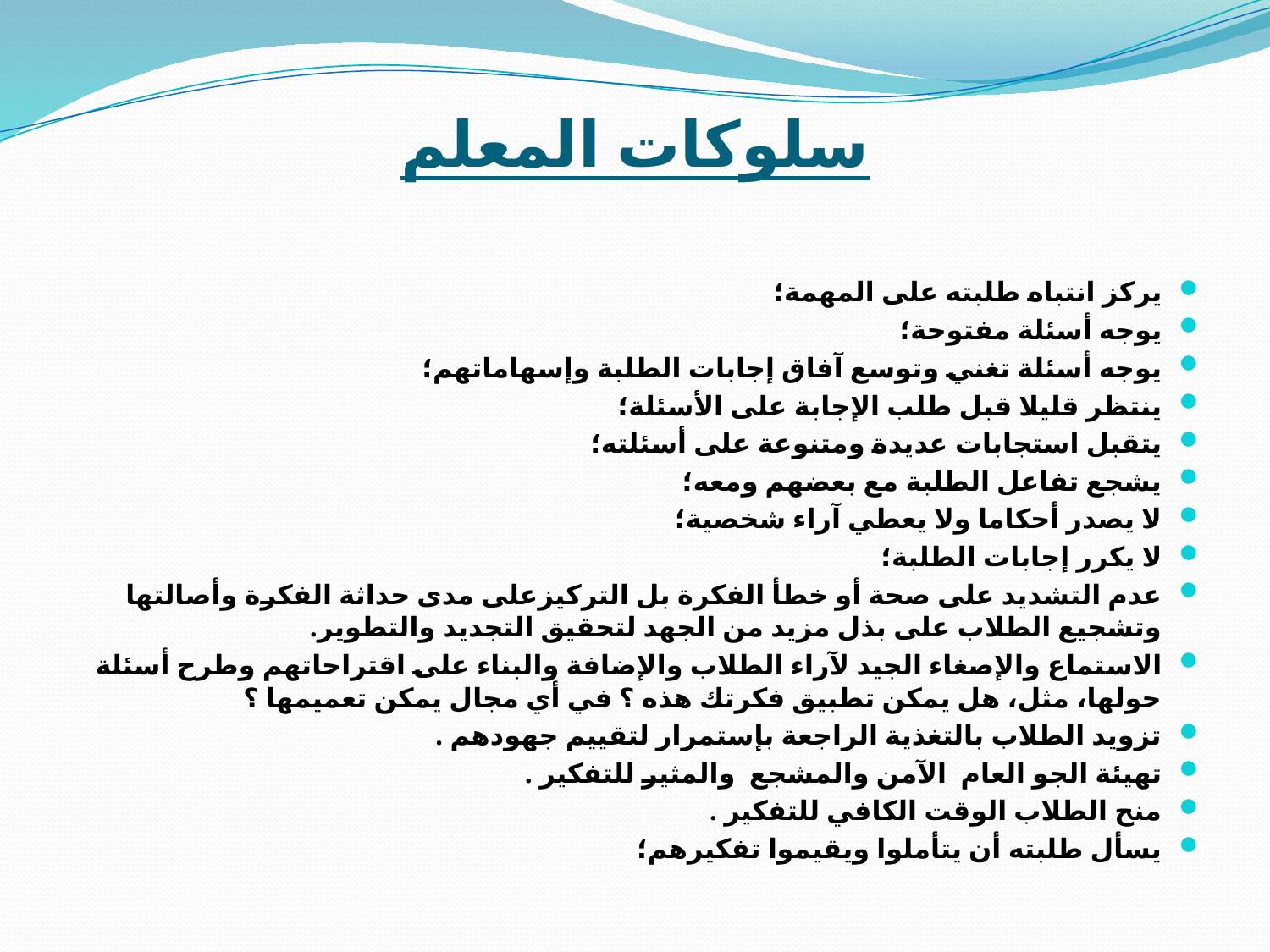

# سلوكات المعلم
يركز انتباه طلبته على المهمة؛
يوجه أسئلة مفتوحة؛
يوجه أسئلة تغني وتوسع آفاق إجابات الطلبة وإسهاماتهم؛
ينتظر قليلا قبل طلب الإجابة على الأسئلة؛
يتقبل استجابات عديدة ومتنوعة على أسئلته؛
يشجع تفاعل الطلبة مع بعضهم ومعه؛
لا يصدر أحكاما ولا يعطي آراء شخصية؛
لا يكرر إجابات الطلبة؛
عدم التشديد على صحة أو خطأ الفكرة بل التركيزعلى مدى حداثة الفكرة وأصالتها وتشجيع الطلاب على بذل مزيد من الجهد لتحقيق التجديد والتطوير.
الاستماع والإصغاء الجيد لآراء الطلاب والإضافة والبناء على اقتراحاتهم وطرح أسئلة حولها، مثل، هل يمكن تطبيق فكرتك هذه ؟ في أي مجال يمكن تعميمها ؟
تزويد الطلاب بالتغذية الراجعة بإستمرار لتقييم جهودهم .
تهيئة الجو العام  الآمن والمشجع  والمثير للتفكير .
منح الطلاب الوقت الكافي للتفكير .
يسأل طلبته أن يتأملوا ويقيموا تفكيرهم؛